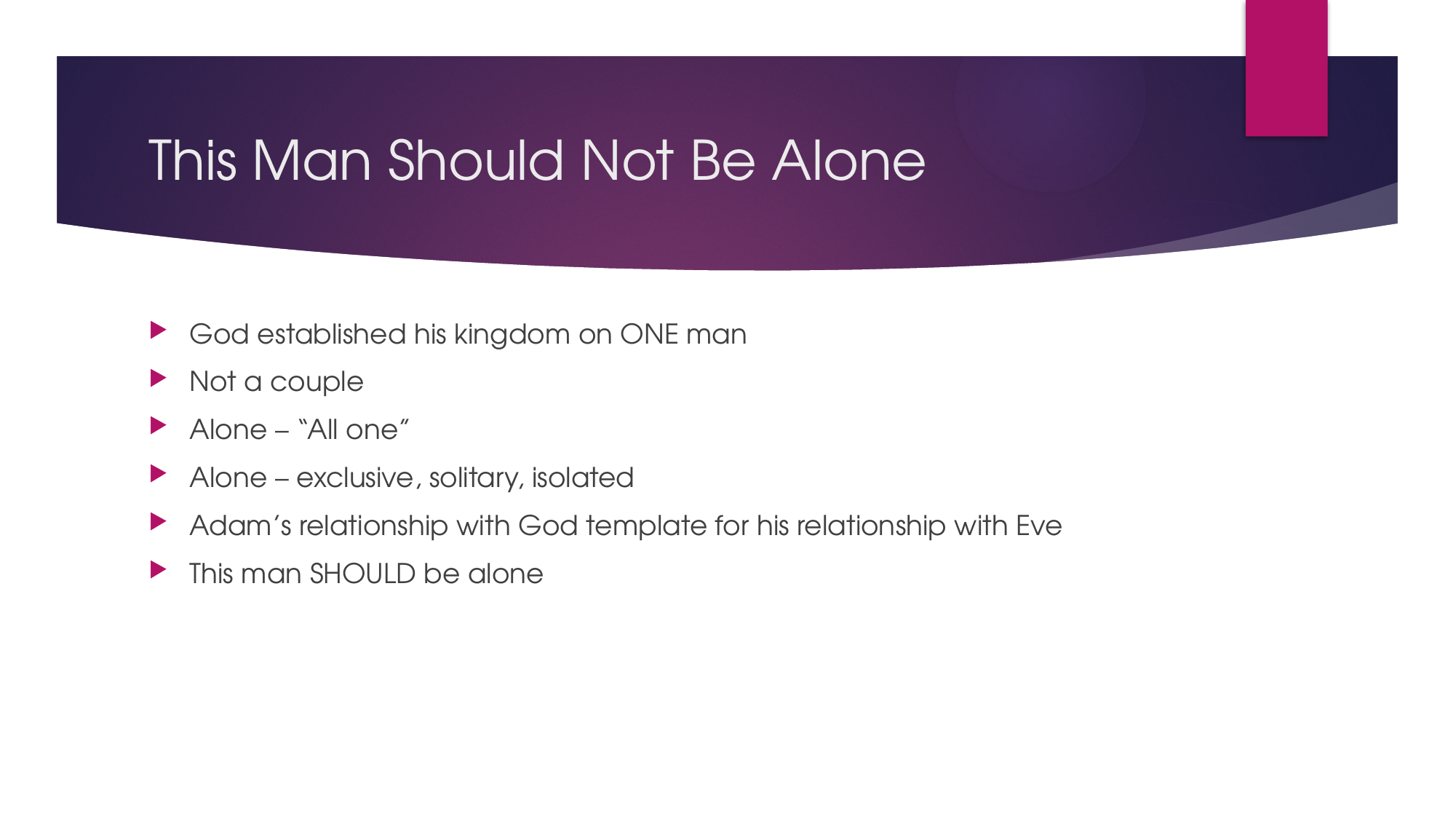

# This Man Should Not Be Alone
God established his kingdom on ONE man
Not a couple
Alone – “All one”
Alone – exclusive, solitary, isolated
Adam’s relationship with God template for his relationship with Eve
This man SHOULD be alone